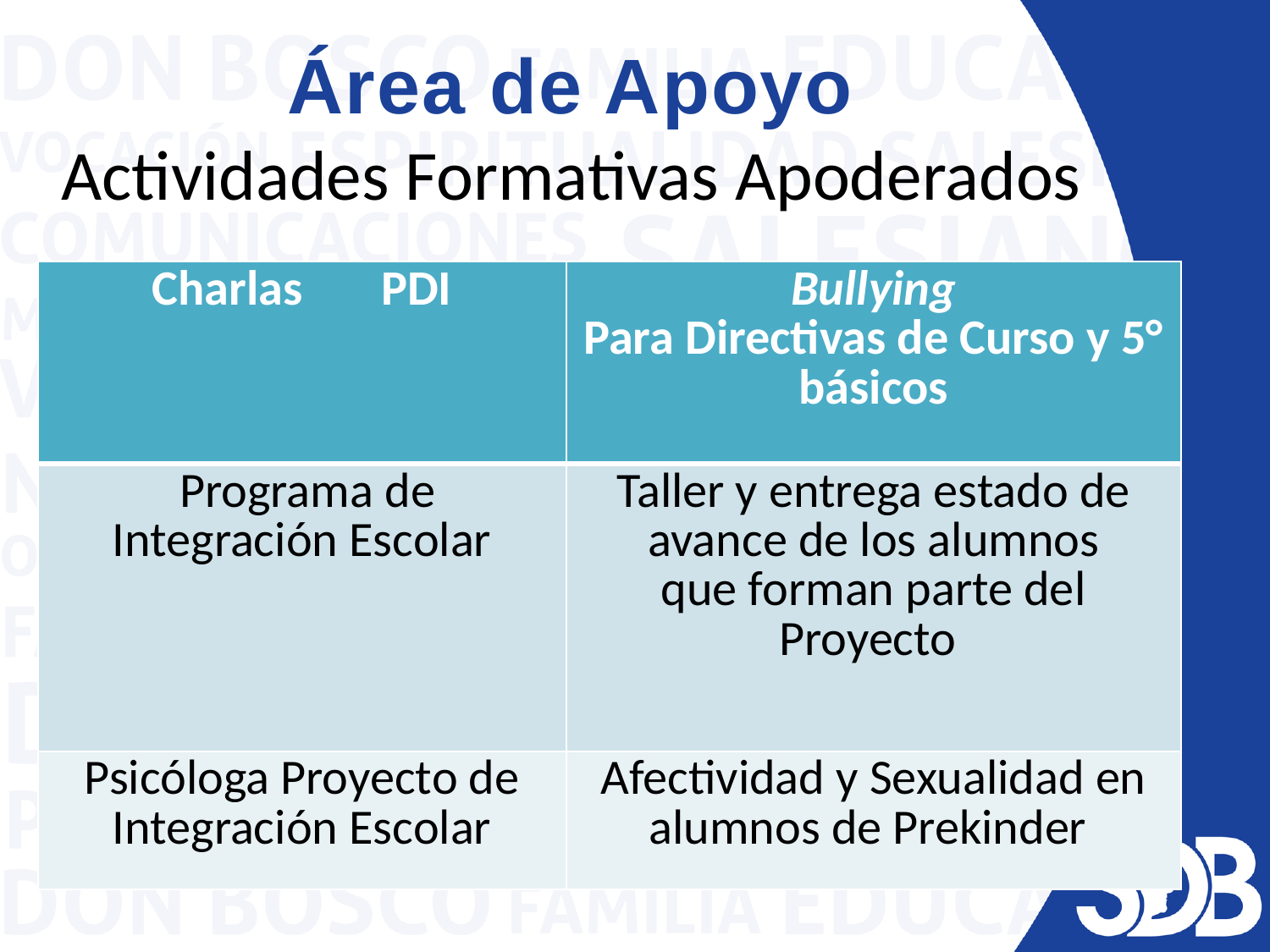

# Área de Apoyo Actividades Formativas Apoderados
| Charlas PDI | Bullying Para Directivas de Curso y 5° básicos |
| --- | --- |
| Programa de Integración Escolar | Taller y entrega estado de avance de los alumnos que forman parte del Proyecto |
| Psicóloga Proyecto de Integración Escolar | Afectividad y Sexualidad en alumnos de Prekinder |